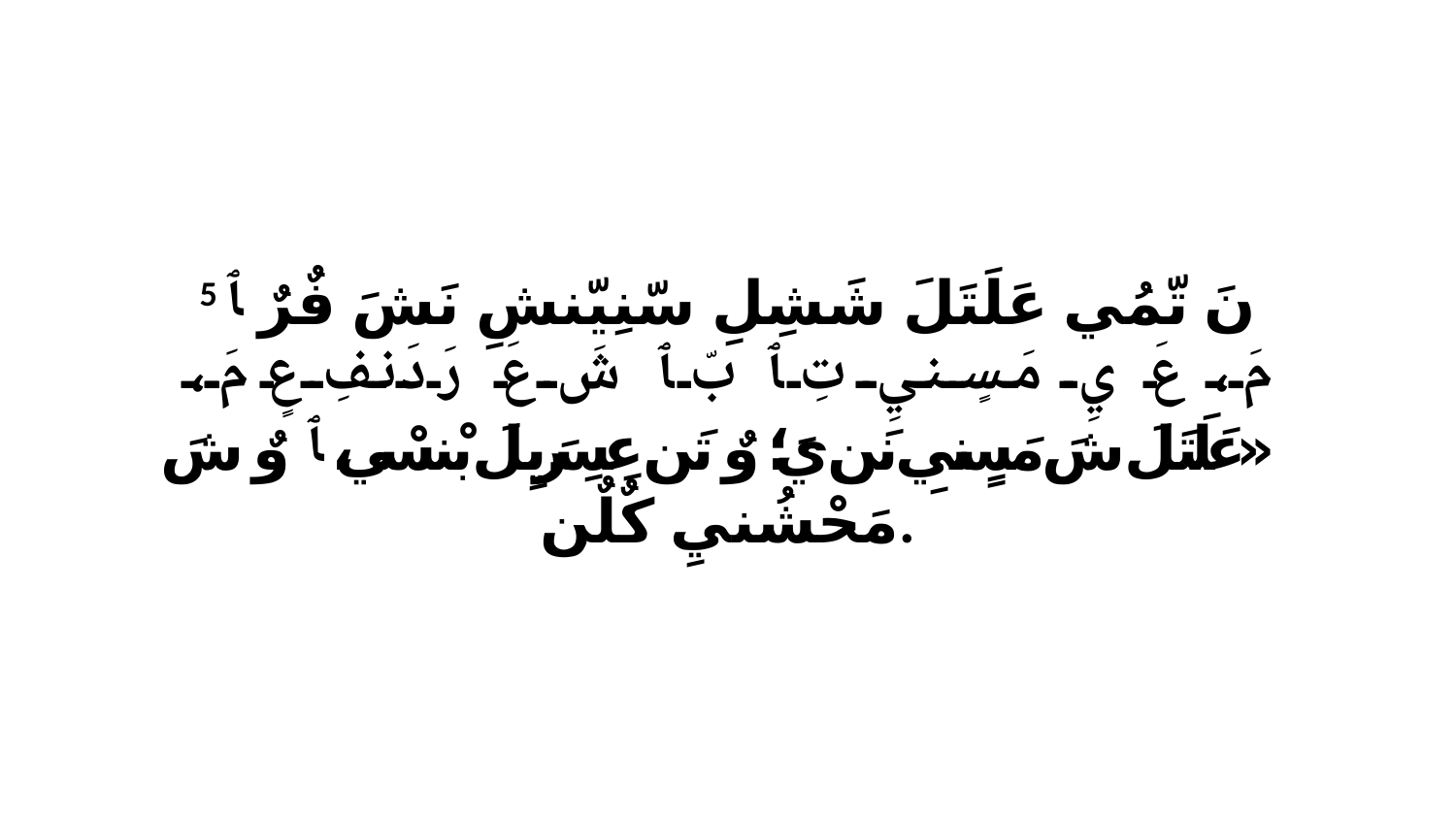

5 نَ تّمُي عَلَتَلَ شَشِلِ سّنِيّنشِ نَشَ فٌرٌ ﭑ مَ، عَ يِ مَسٍنيِ تِ ﭑ بّ ﭑ شَ عَ رَدَنفِ عٍ مَ، «عَلَتَلَ شَ مَسٍنيِ نَن يَ؛ وٌ تَن عِسِرَيِلَ بْنسْي، ﭑ وٌ شَ مَحْشُنيِ كٌلٌن.